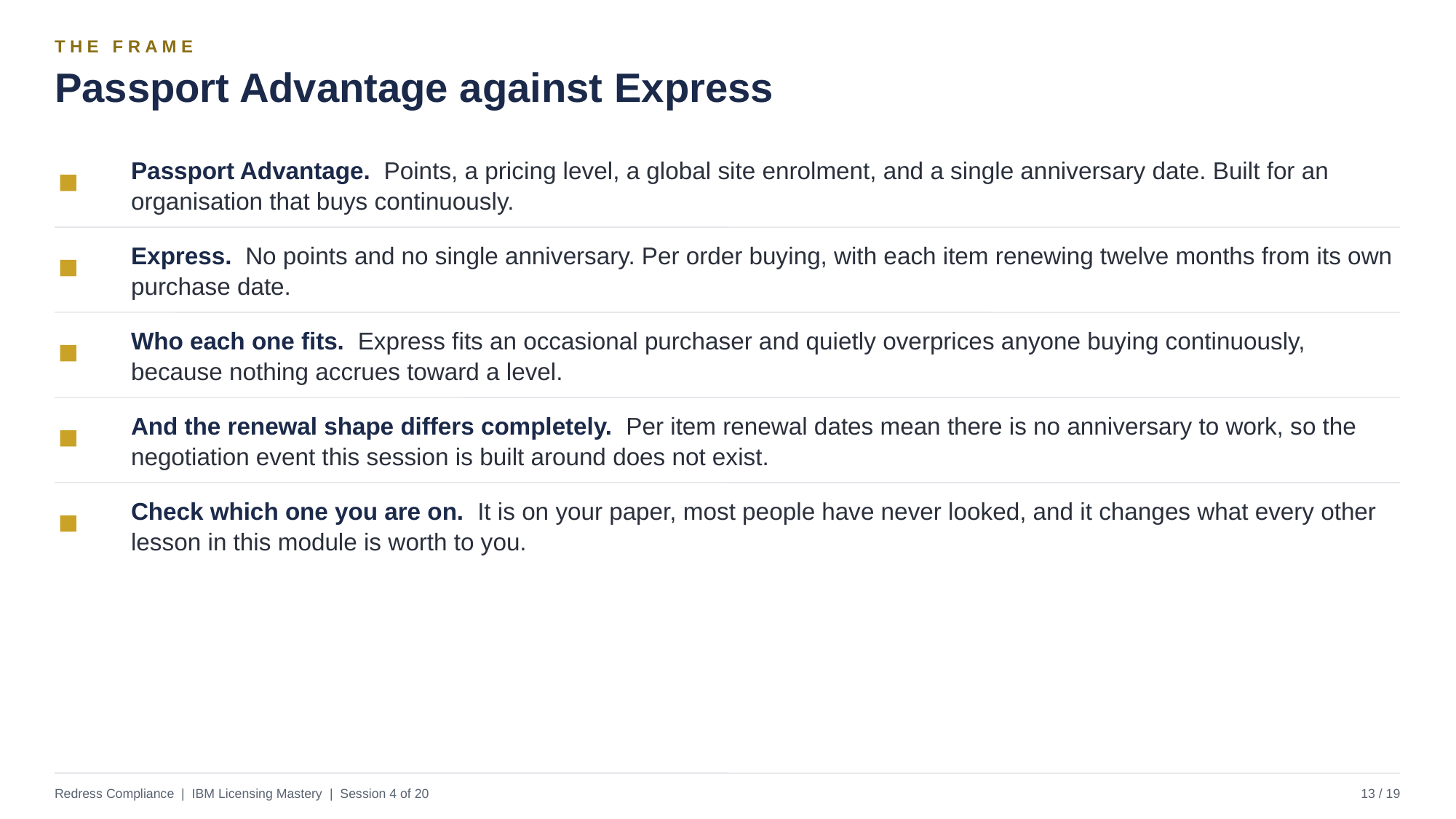

THE FRAME
Passport Advantage against Express
Passport Advantage.  Points, a pricing level, a global site enrolment, and a single anniversary date. Built for an organisation that buys continuously.

Express.  No points and no single anniversary. Per order buying, with each item renewing twelve months from its own purchase date.

Who each one fits.  Express fits an occasional purchaser and quietly overprices anyone buying continuously, because nothing accrues toward a level.

And the renewal shape differs completely.  Per item renewal dates mean there is no anniversary to work, so the negotiation event this session is built around does not exist.

Check which one you are on.  It is on your paper, most people have never looked, and it changes what every other lesson in this module is worth to you.

Redress Compliance  |  IBM Licensing Mastery  |  Session 4 of 20
13 / 19